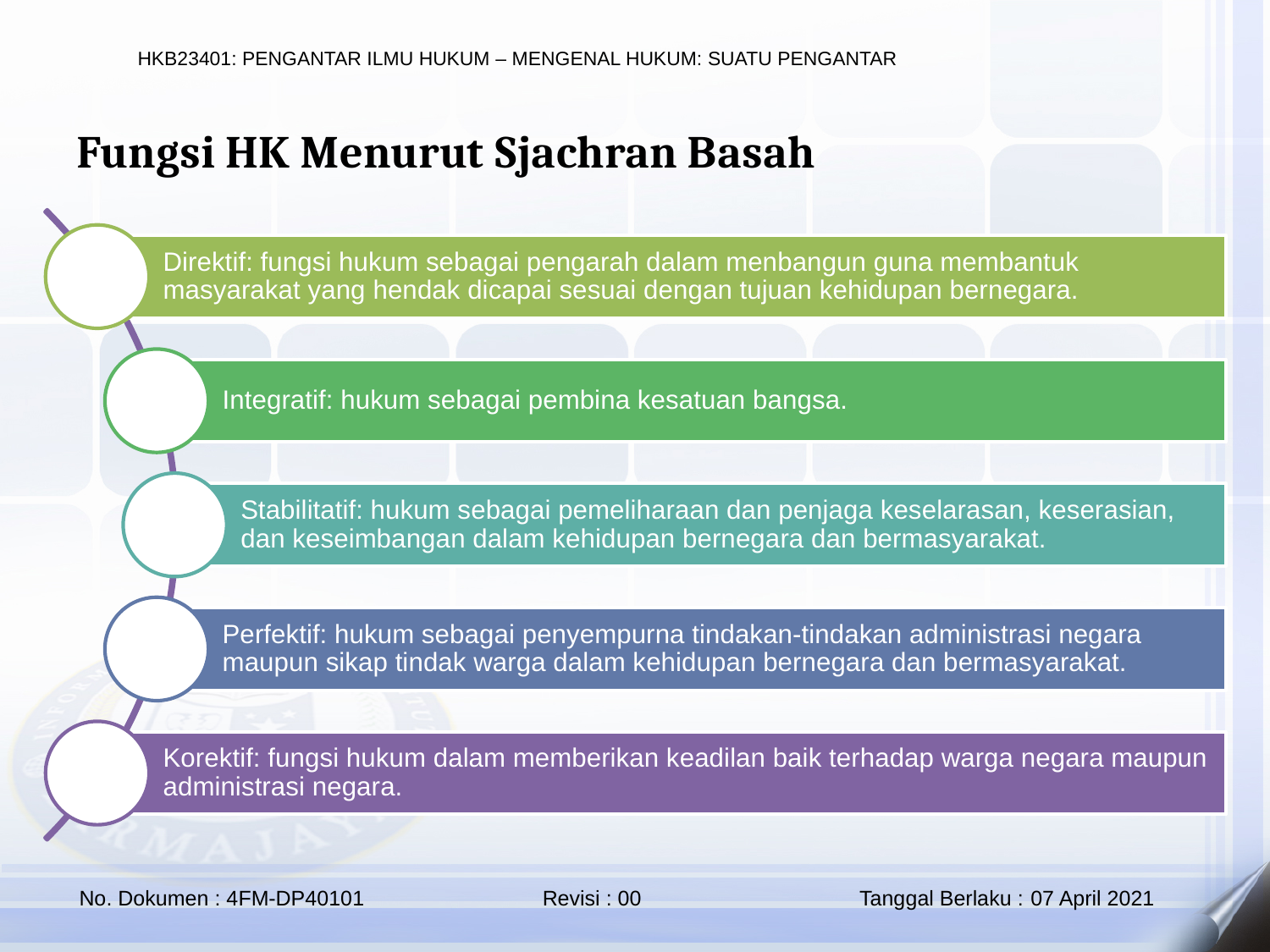

Fungsi HK Menurut Sjachran Basah
Direktif: fungsi hukum sebagai pengarah dalam menbangun guna membantuk masyarakat yang hendak dicapai sesuai dengan tujuan kehidupan bernegara.
Integratif: hukum sebagai pembina kesatuan bangsa.
Stabilitatif: hukum sebagai pemeliharaan dan penjaga keselarasan, keserasian, dan keseimbangan dalam kehidupan bernegara dan bermasyarakat.
Perfektif: hukum sebagai penyempurna tindakan-tindakan administrasi negara maupun sikap tindak warga dalam kehidupan bernegara dan bermasyarakat.
Korektif: fungsi hukum dalam memberikan keadilan baik terhadap warga negara maupun administrasi negara.